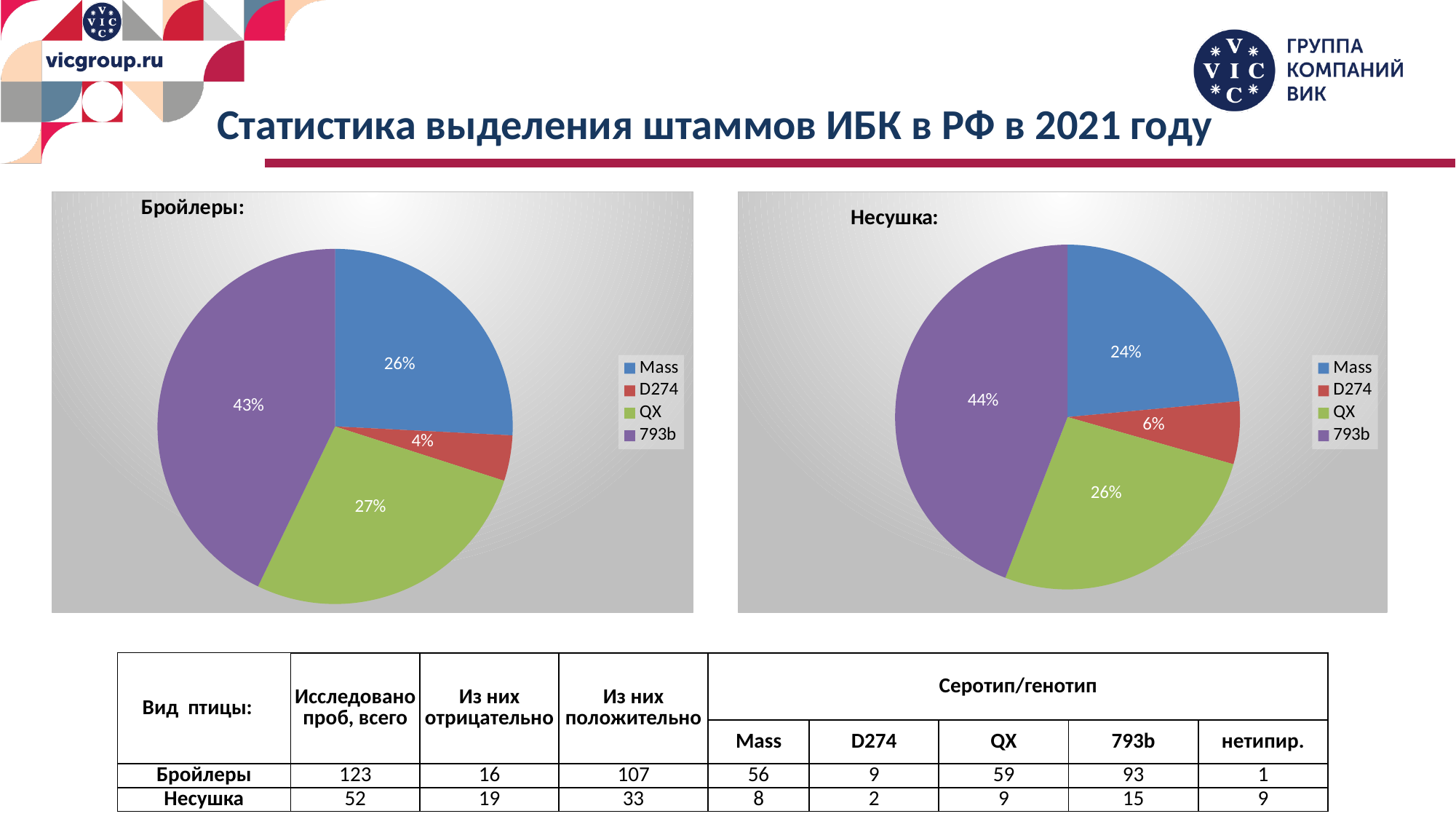

# Статистика выделения штаммов ИБК в РФ в 2021 году

### Chart: Бройлеры:

| Category |  |
|---|---|
| Mass | 56.0 |
| D274 | 9.0 |
| QX | 59.0 |
| 793b | 93.0 |

### Chart: Несушка:

| Category |  |
|---|---|
| Mass | 8.0 |
| D274 | 2.0 |
| QX | 9.0 |
| 793b | 15.0 |
| Вид птицы: | Исследовано проб, всего | Из них отрицательно | Из них положительно | Серотип/генотип |  |  |  |  |
| --- | --- | --- | --- | --- | --- | --- | --- | --- |
|  |  |  |  | Mass | D274 | QX | 793b | нетипир. |
| Бройлеры | 123 | 16 | 107 | 56 | 9 | 59 | 93 | 1 |
| Несушка | 52 | 19 | 33 | 8 | 2 | 9 | 15 | 9 |